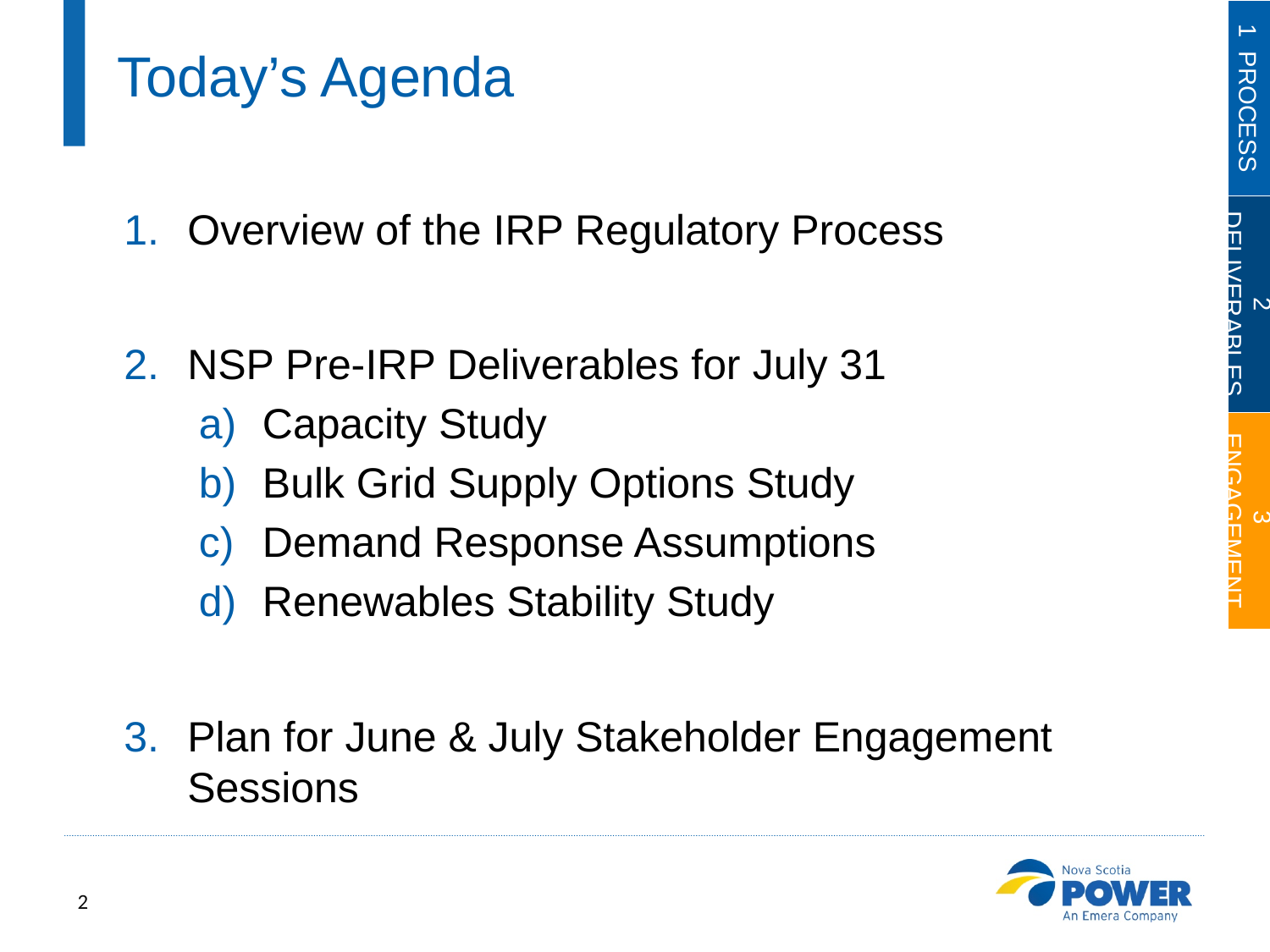

# Today’s Agenda
1  PROCESS
Overview of the IRP Regulatory Process

NSP Pre-IRP Deliverables for July 31
Capacity Study
Bulk Grid Supply Options Study
Demand Response Assumptions
Renewables Stability Study

Plan for June & July Stakeholder Engagement Sessions
2 DELIVERABLES
3  ENGAGEMENT
2